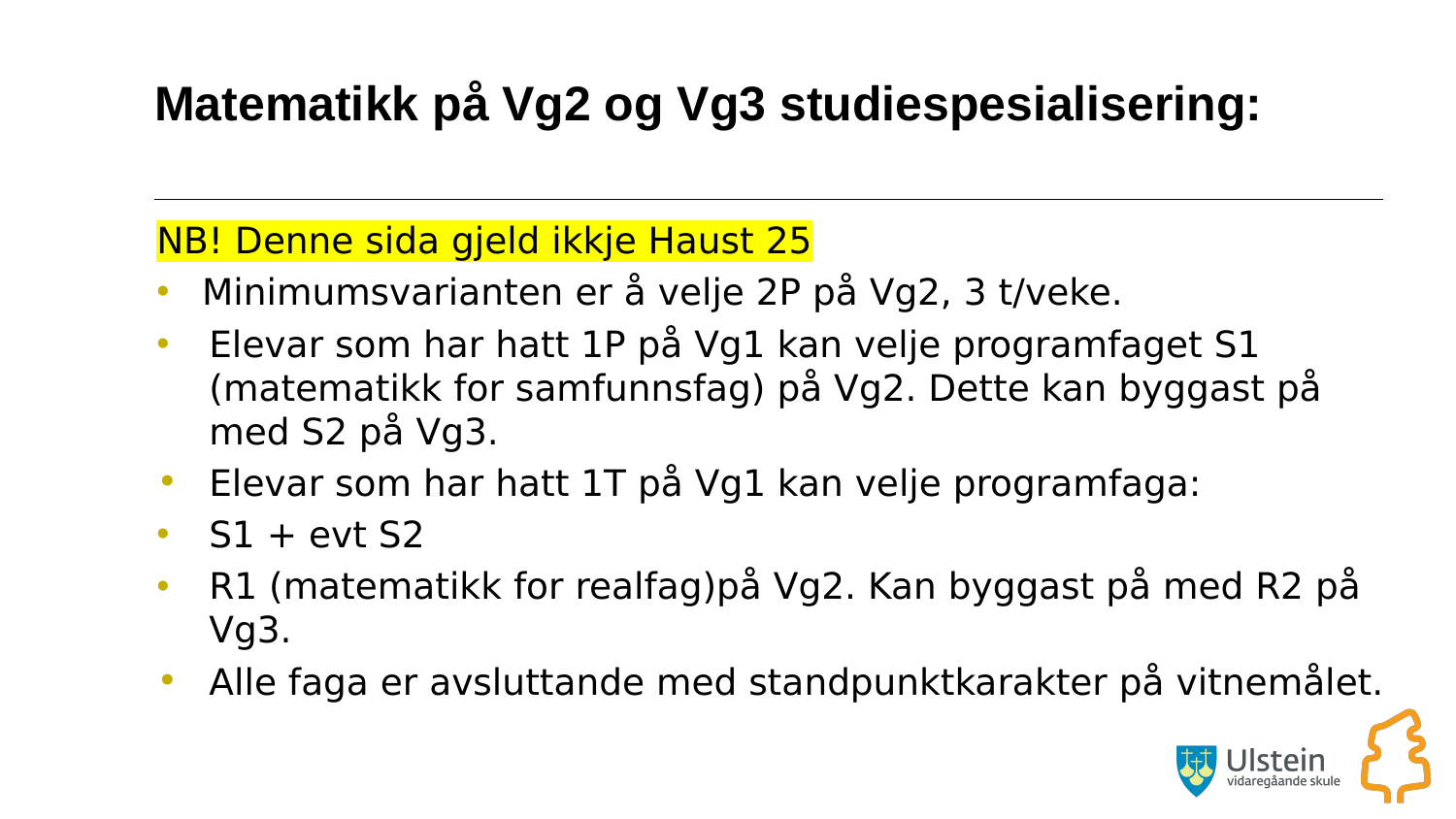

# Matematikk på Vg2 og Vg3 studiespesialisering:
NB! Denne sida gjeld ikkje Haust 25
Minimumsvarianten er å velje 2P på Vg2, 3 t/veke.
Elevar som har hatt 1P på Vg1 kan velje programfaget S1 (matematikk for samfunnsfag) på Vg2. Dette kan byggast på med S2 på Vg3.
Elevar som har hatt 1T på Vg1 kan velje programfaga:
S1 + evt S2
R1 (matematikk for realfag)på Vg2. Kan byggast på med R2 på Vg3.
Alle faga er avsluttande med standpunktkarakter på vitnemålet.